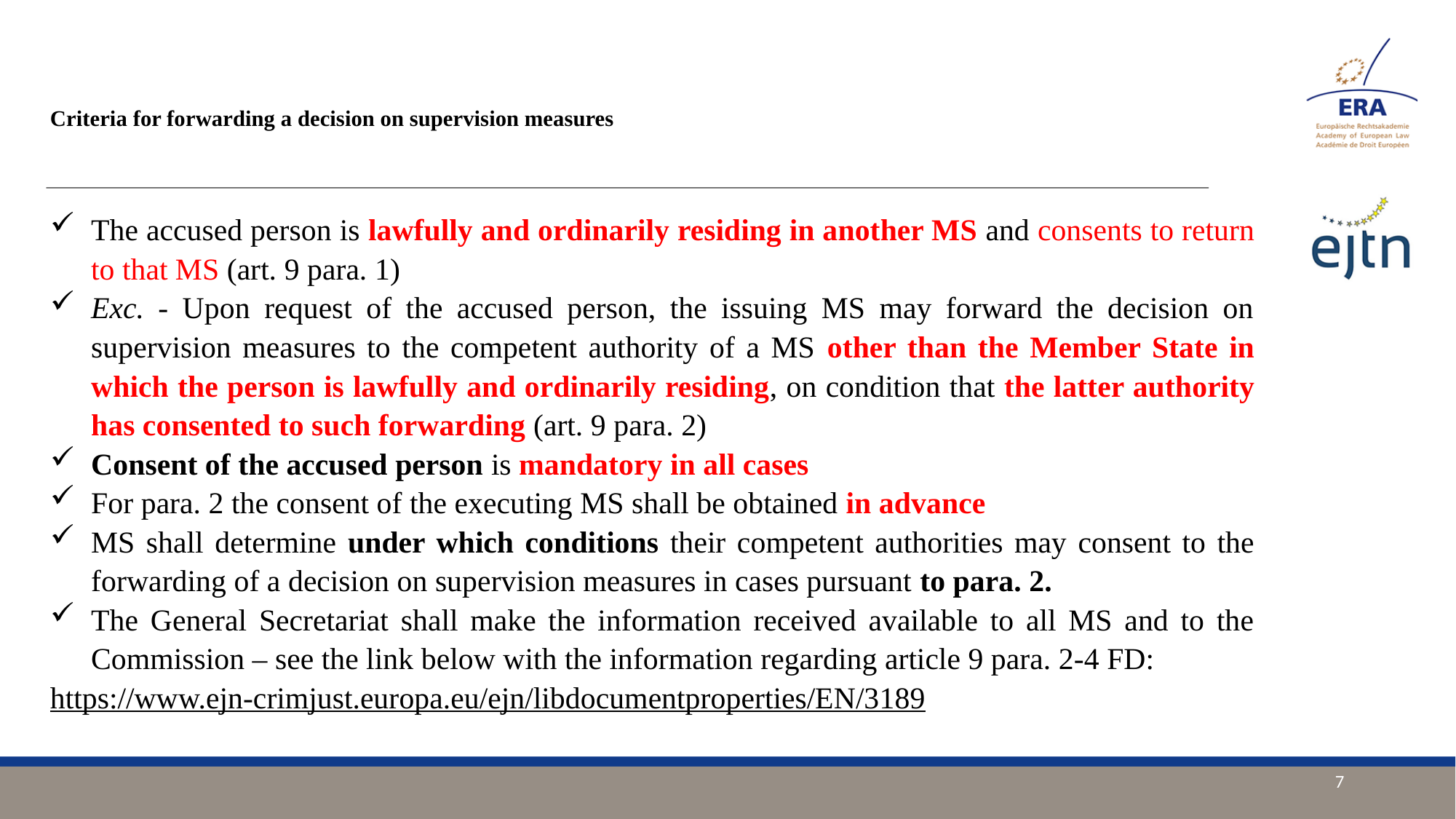

# Criteria for forwarding a decision on supervision measures
The accused person is lawfully and ordinarily residing in another MS and consents to return to that MS (art. 9 para. 1)
Exc. - Upon request of the accused person, the issuing MS may forward the decision on supervision measures to the competent authority of a MS other than the Member State in which the person is lawfully and ordinarily residing, on condition that the latter authority has consented to such forwarding (art. 9 para. 2)
Consent of the accused person is mandatory in all cases
For para. 2 the consent of the executing MS shall be obtained in advance
MS shall determine under which conditions their competent authorities may consent to the forwarding of a decision on supervision measures in cases pursuant to para. 2.
The General Secretariat shall make the information received available to all MS and to the Commission – see the link below with the information regarding article 9 para. 2-4 FD:
https://www.ejn-crimjust.europa.eu/ejn/libdocumentproperties/EN/3189

7